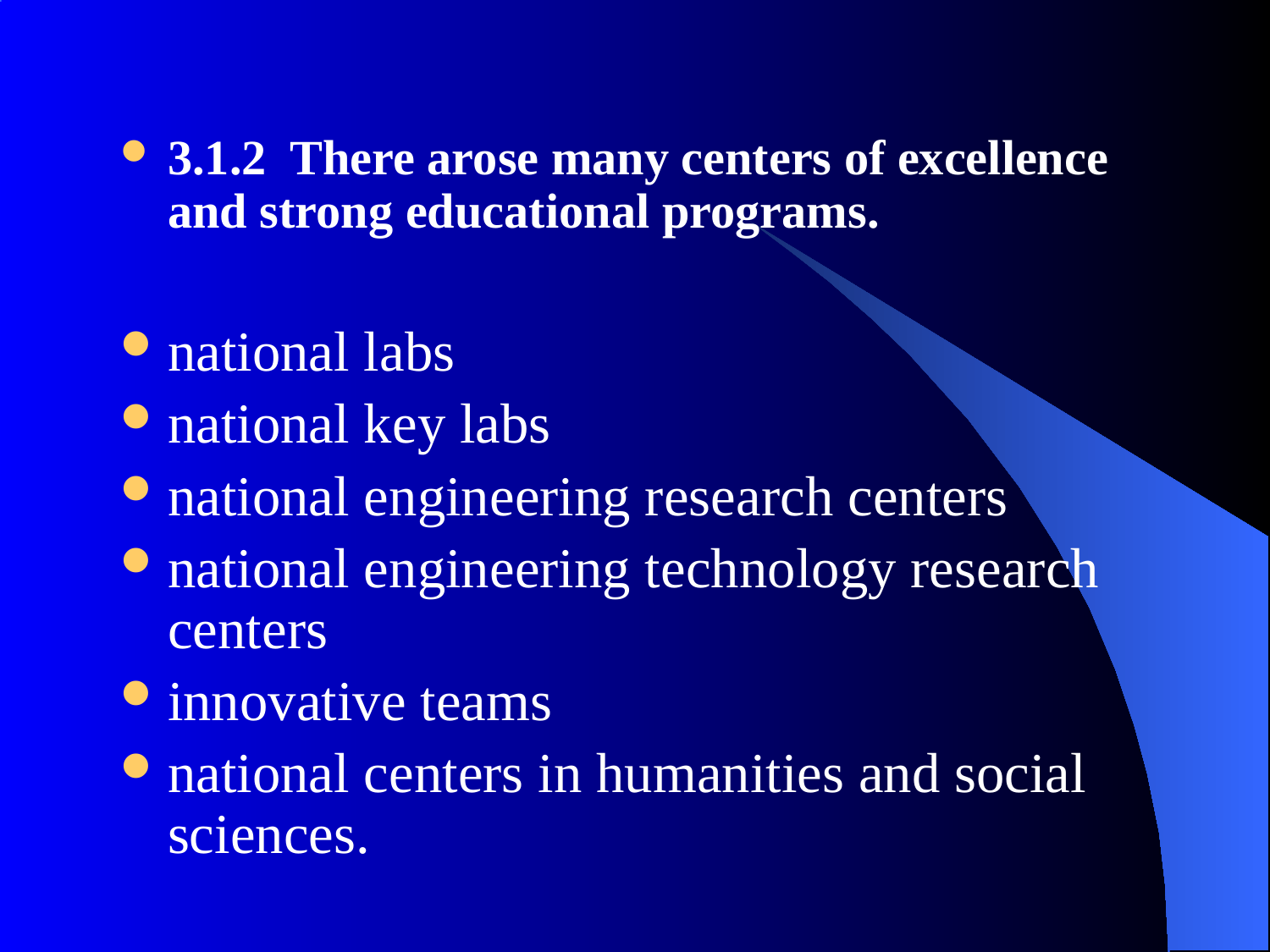

3.1.2  There arose many centers of excellence and strong educational programs.

national labs
national key labs
national engineering research centers
national engineering technology research centers
innovative teams
national centers in humanities and social sciences.